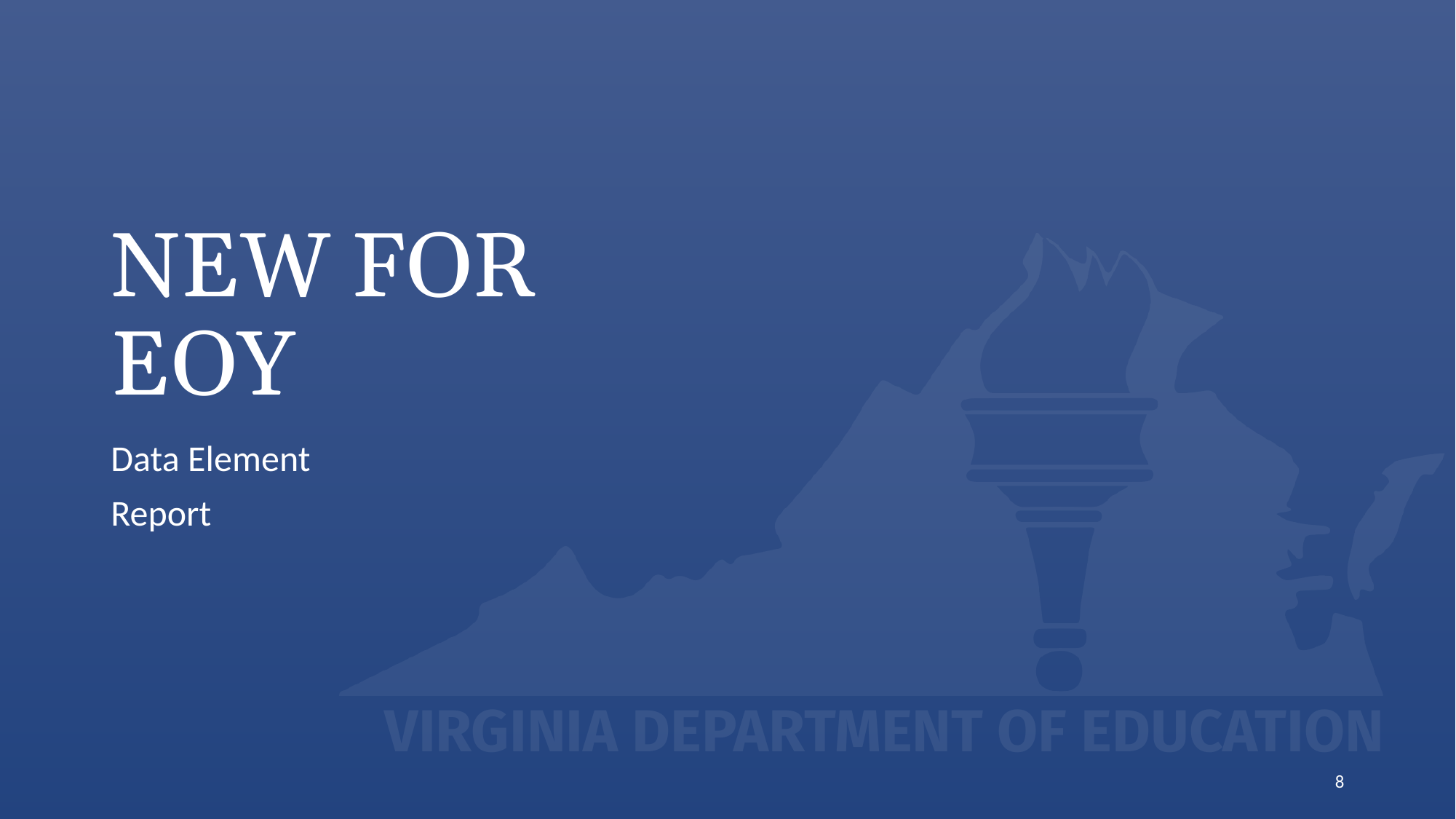

# New for EOY
Data Element
Report
8